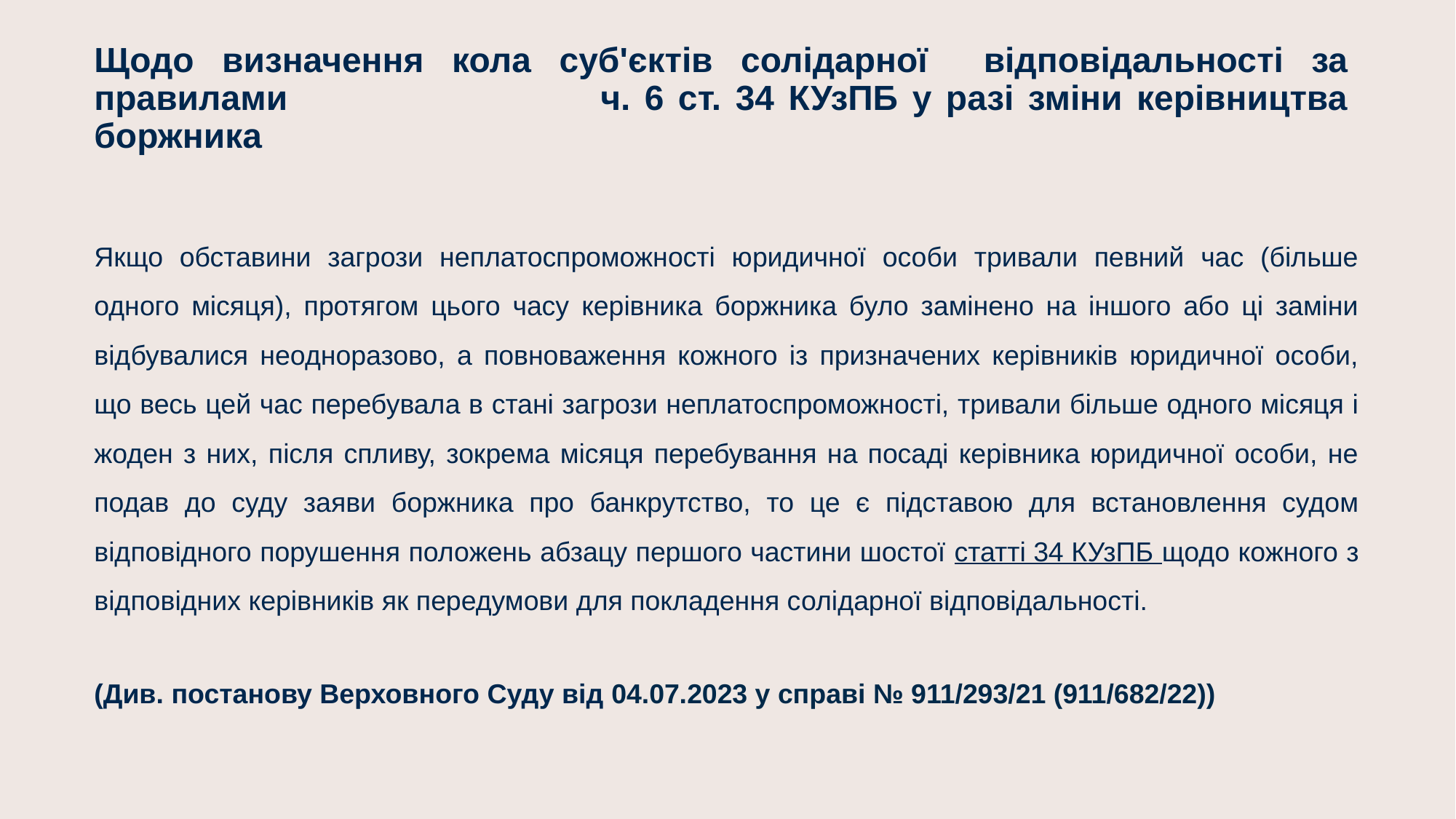

Щодо визначення кола суб'єктів солідарної  відповідальності за правилами                      ч. 6 ст. 34 КУзПБ у разі зміни керівництва боржника

Якщо обставини загрози неплатоспроможності юридичної особи тривали певний час (більше одного місяця), протягом цього часу керівника боржника було замінено на іншого або ці заміни відбувалися неодноразово, а повноваження кожного із призначених керівників юридичної особи, що весь цей час перебувала в стані загрози неплатоспроможності, тривали більше одного місяця і жоден з них, після спливу, зокрема місяця перебування на посаді керівника юридичної особи, не подав до суду заяви боржника про банкрутство, то це є підставою для встановлення судом відповідного порушення положень абзацу першого частини шостої статті 34 КУзПБ щодо кожного з відповідних керівників як передумови для покладення солідарної відповідальності.
(Див. постанову Верховного Суду від 04.07.2023 у справі № 911/293/21 (911/682/22))